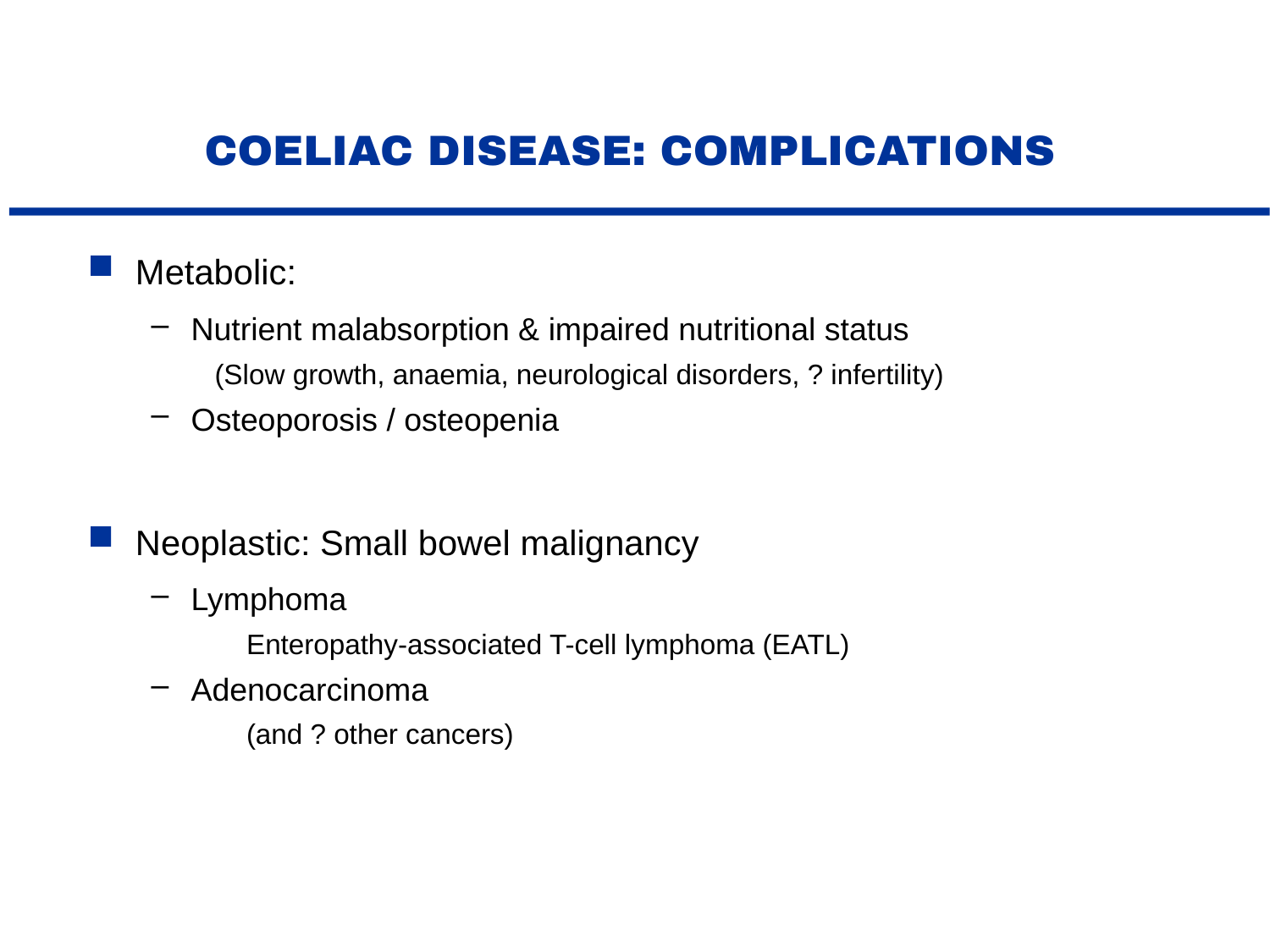

# COELIAC DISEASE: COMPLICATIONS
Metabolic:
Nutrient malabsorption & impaired nutritional status
(Slow growth, anaemia, neurological disorders, ? infertility)
Osteoporosis / osteopenia

Neoplastic: Small bowel malignancy
Lymphoma
	Enteropathy-associated T-cell lymphoma (EATL)
Adenocarcinoma
	(and ? other cancers)